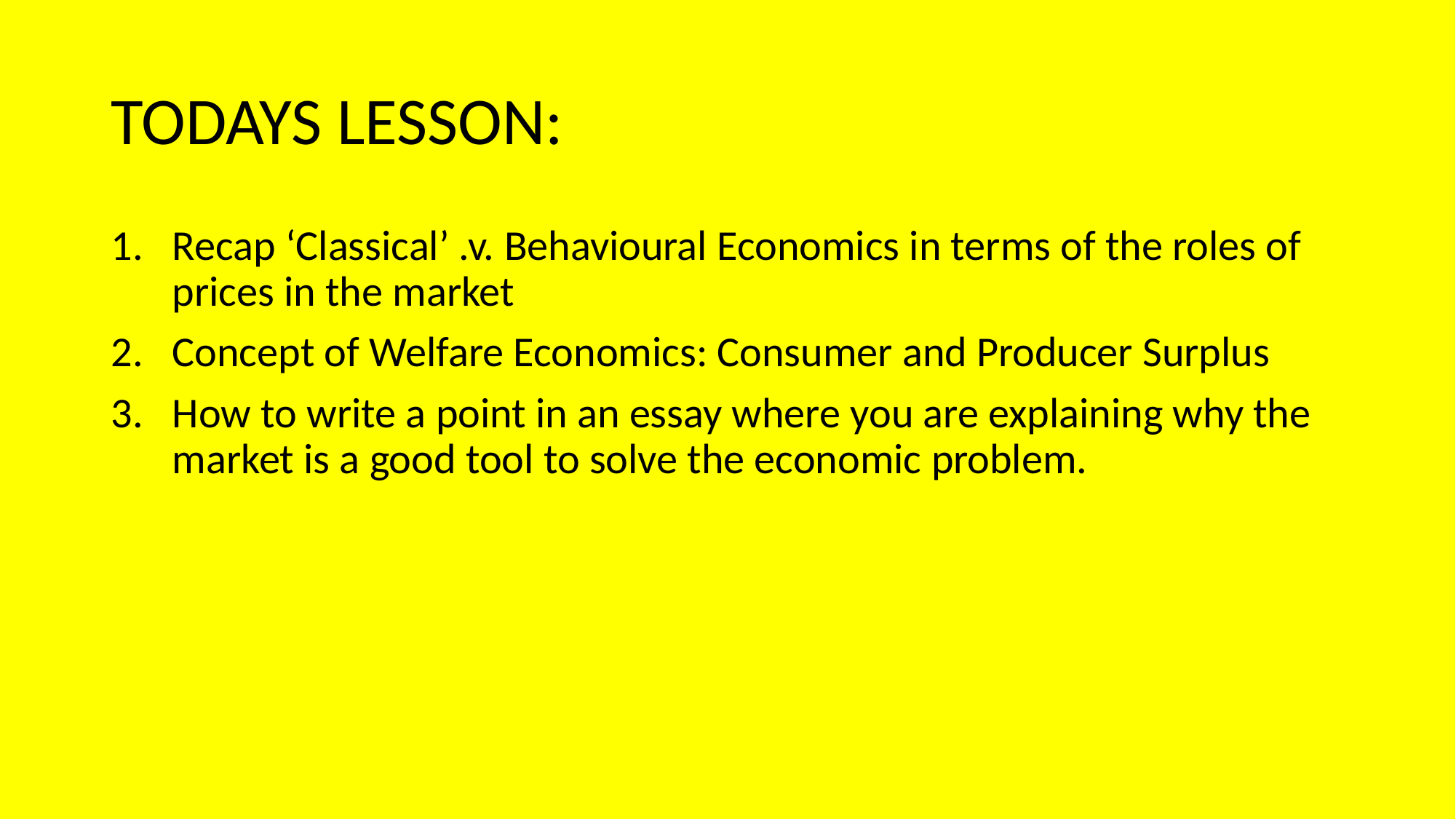

# TODAYS LESSON:
Recap ‘Classical’ .v. Behavioural Economics in terms of the roles of prices in the market
Concept of Welfare Economics: Consumer and Producer Surplus
How to write a point in an essay where you are explaining why the market is a good tool to solve the economic problem.